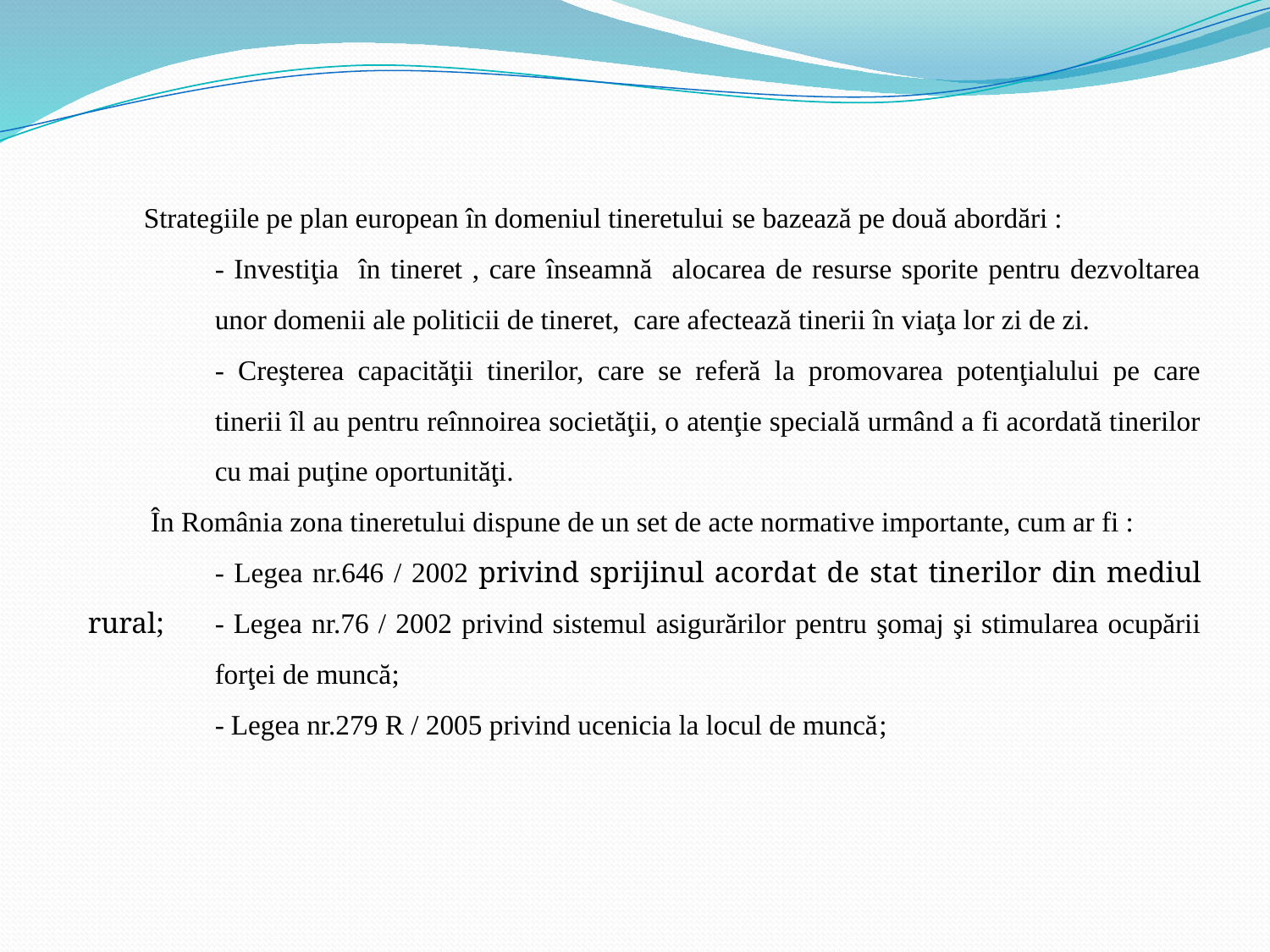

Strategiile pe plan european în domeniul tineretului se bazează pe două abordări :
	- Investiţia  în tineret , care înseamnă  alocarea de resurse sporite pentru dezvoltarea 	unor domenii ale politicii de tineret,  care afectează tinerii în viaţa lor zi de zi.
	- Creşterea capacităţii tinerilor, care se referă la promovarea potenţialului pe care 	tinerii îl au pentru reînnoirea societăţii, o atenţie specială urmând a fi acordată tinerilor 	cu mai puţine oportunităţi.
         În România zona tineretului dispune de un set de acte normative importante, cum ar fi :
	- Legea nr.646 / 2002 privind sprijinul acordat de stat tinerilor din mediul rural;	- Legea nr.76 / 2002 privind sistemul asigurărilor pentru şomaj şi stimularea ocupării 	forţei de muncă;
	- Legea nr.279 R / 2005 privind ucenicia la locul de muncă;